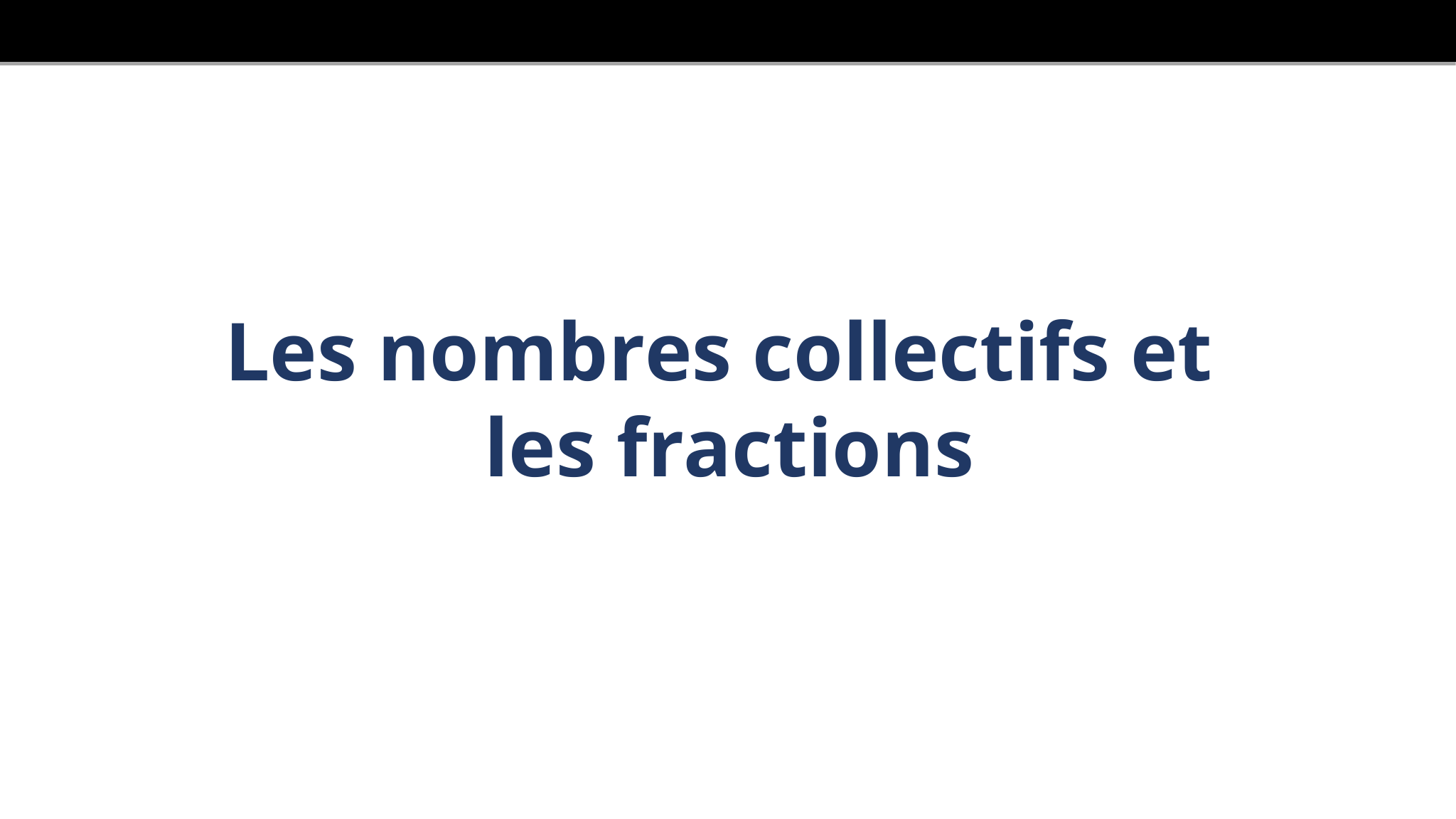

# Les nombres collectifs et les fractions